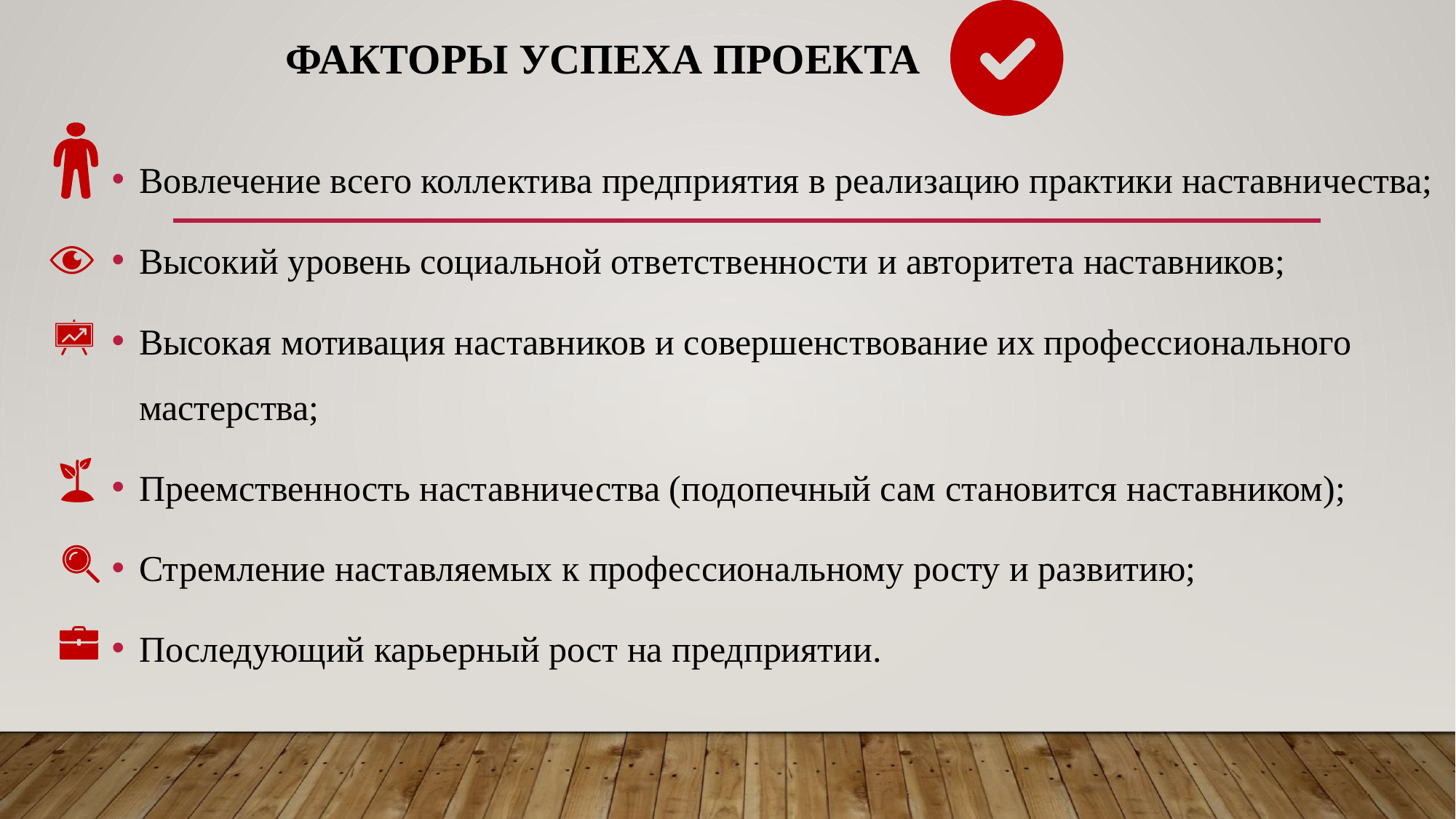

# Факторы успеха проекта

Вовлечение всего коллектива предприятия в реализацию практики наставничества;
Высокий уровень социальной ответственности и авторитета наставников;
Высокая мотивация наставников и совершенствование их профессионального мастерства;
Преемственность наставничества (подопечный сам становится наставником);
Стремление наставляемых к профессиональному росту и развитию;
Последующий карьерный рост на предприятии.